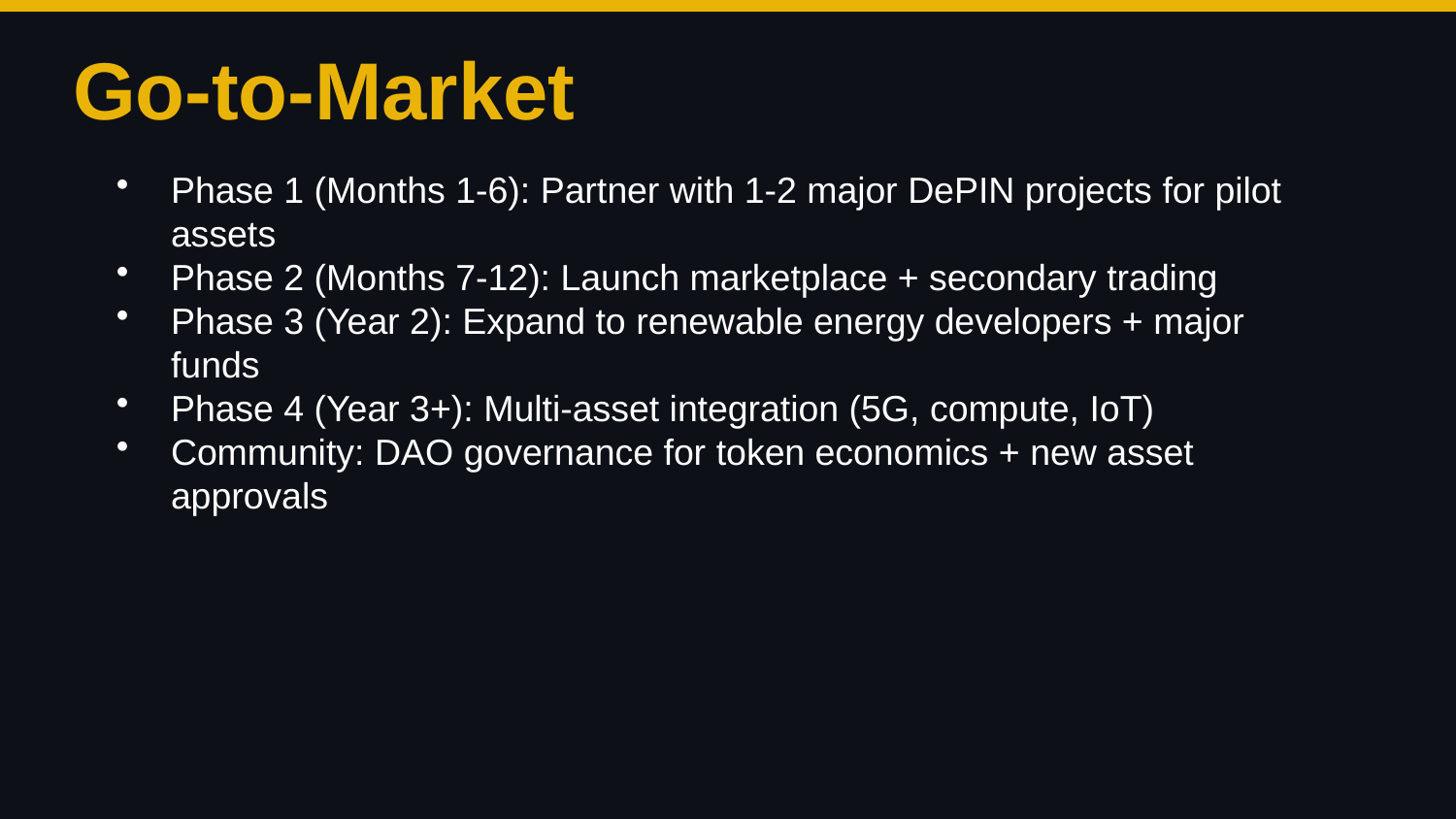

Go-to-Market
Phase 1 (Months 1-6): Partner with 1-2 major DePIN projects for pilot assets
Phase 2 (Months 7-12): Launch marketplace + secondary trading
Phase 3 (Year 2): Expand to renewable energy developers + major funds
Phase 4 (Year 3+): Multi-asset integration (5G, compute, IoT)
Community: DAO governance for token economics + new asset approvals